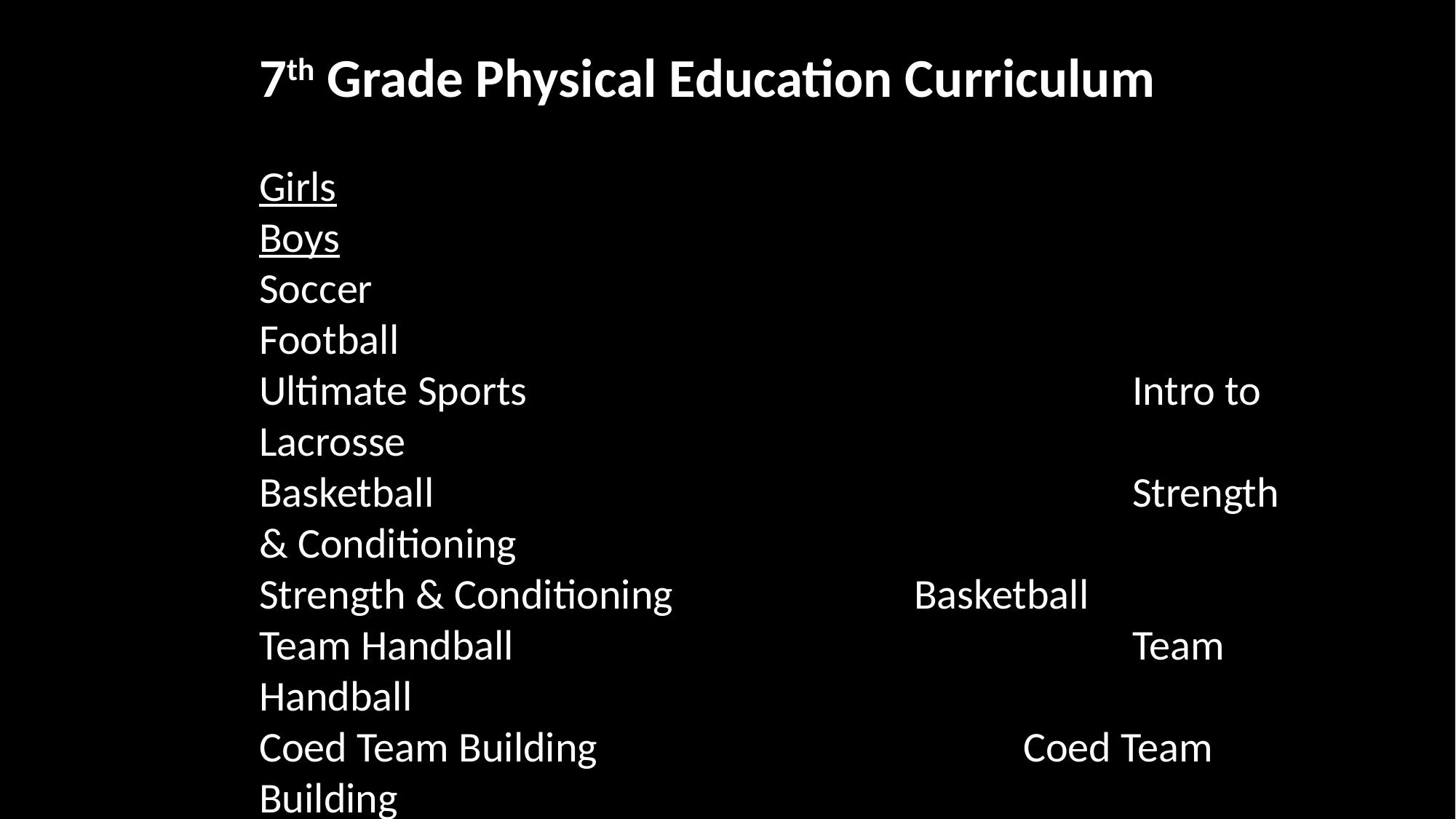

7th Grade Physical Education Curriculum

Girls									Boys
Soccer								Football
Ultimate Sports						Intro to Lacrosse
Basketball							Strength & Conditioning
Strength & Conditioning			Basketball
Team Handball						Team Handball
Coed Team Building				Coed Team Building
Swimming							Fitness Testing
Fitness Testing						Swimming/Canoeing
Intro to Lacrosse					Indoor Soccer
Fitness Test-Mile Run				Fitness Test-Mile Run
Create a Game						Create a Game